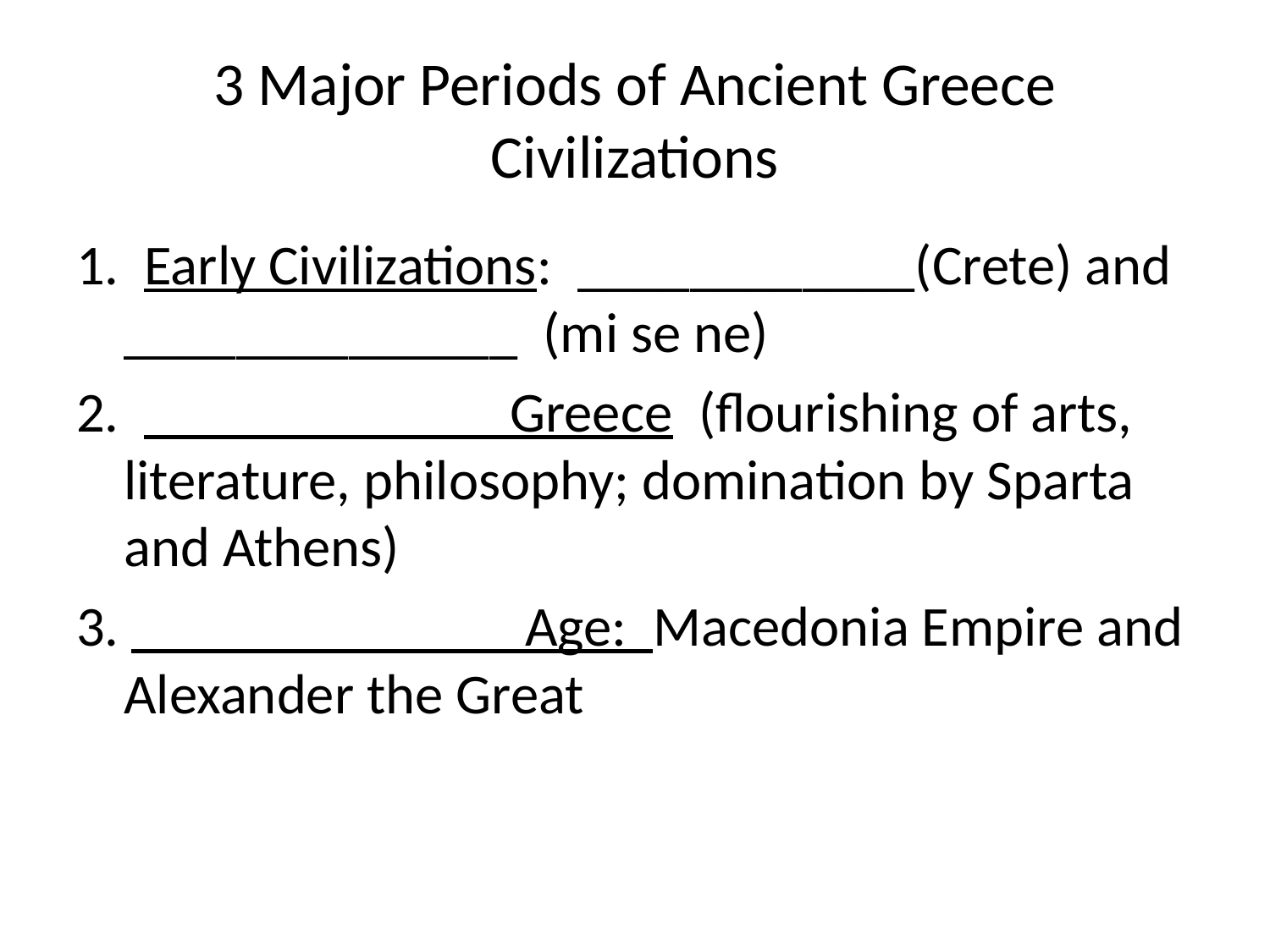

# 3 Major Periods of Ancient Greece Civilizations
1.  Early Civilizations:  ____________(Crete) and ______________  (mi se ne)
2.  _____________Greece  (flourishing of arts, literature, philosophy; domination by Sparta and Athens)
3. ______________Age:  Macedonia Empire and Alexander the Great